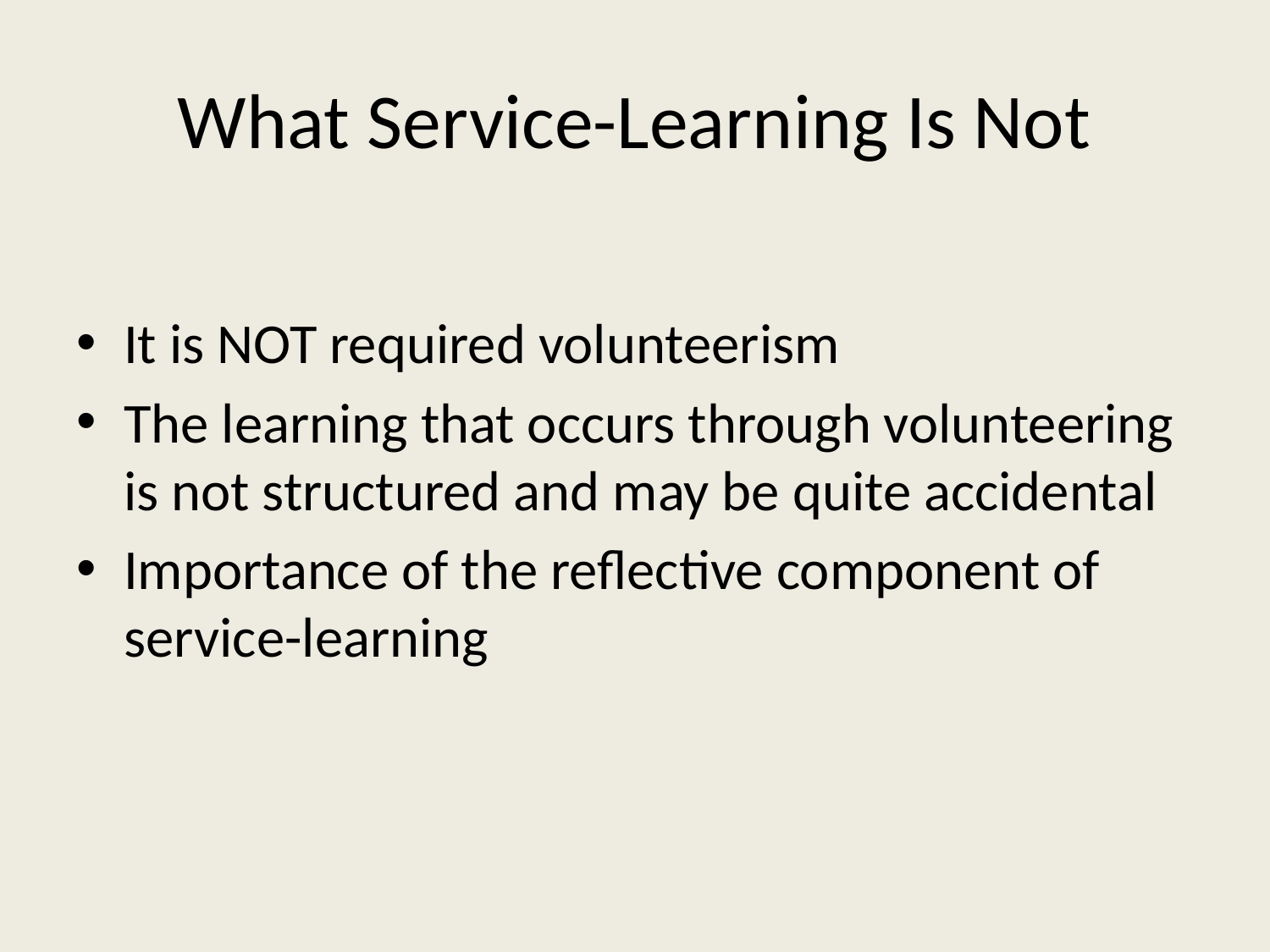

# What Service-Learning Is Not

It is NOT required volunteerism
The learning that occurs through volunteering is not structured and may be quite accidental
Importance of the reflective component of service-learning